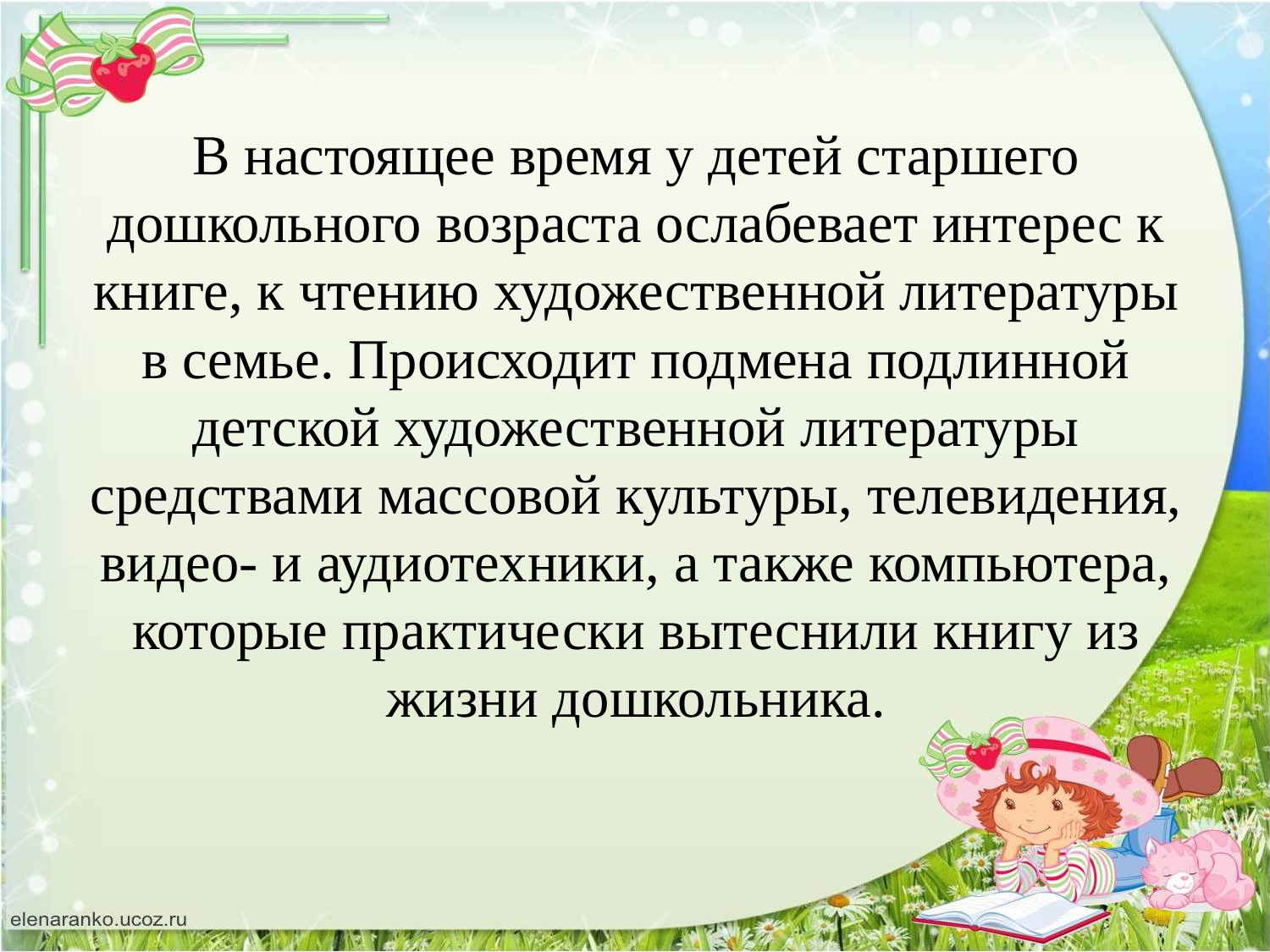

# В настоящее время у детей старшего дошкольного возраста ослабевает интерес к книге, к чтению художественной литературы в семье. Происходит подмена подлинной детской художественной литературы средствами массовой культуры, телевидения, видео- и аудиотехники, а также компьютера, которые практически вытеснили книгу из жизни дошкольника.